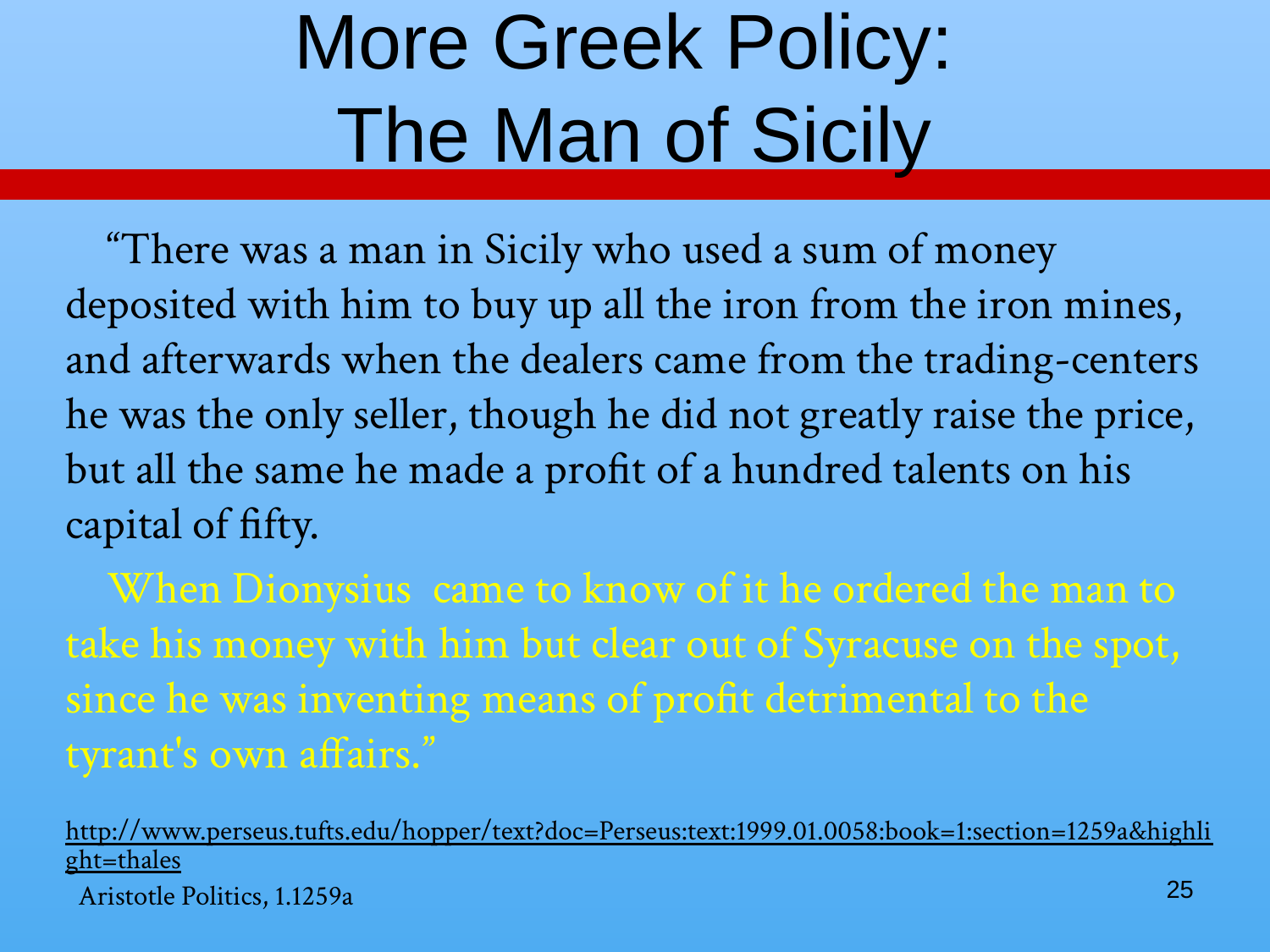

# More Greek Policy: The Man of Sicily
    “There was a man in Sicily who used a sum of money deposited with him to buy up all the iron from the iron mines, and afterwards when the dealers came from the trading-centers he was the only seller, though he did not greatly raise the price, but all the same he made a profit of a hundred talents on his capital of fifty.
    When Dionysius  came to know of it he ordered the man to take his money with him but clear out of Syracuse on the spot,  since he was inventing means of profit detrimental to the tyrant's own affairs.”

http://www.perseus.tufts.edu/hopper/text?doc=Perseus:text:1999.01.0058:book=1:section=1259a&highlight=thales  Aristotle Politics, 1.1259a
25